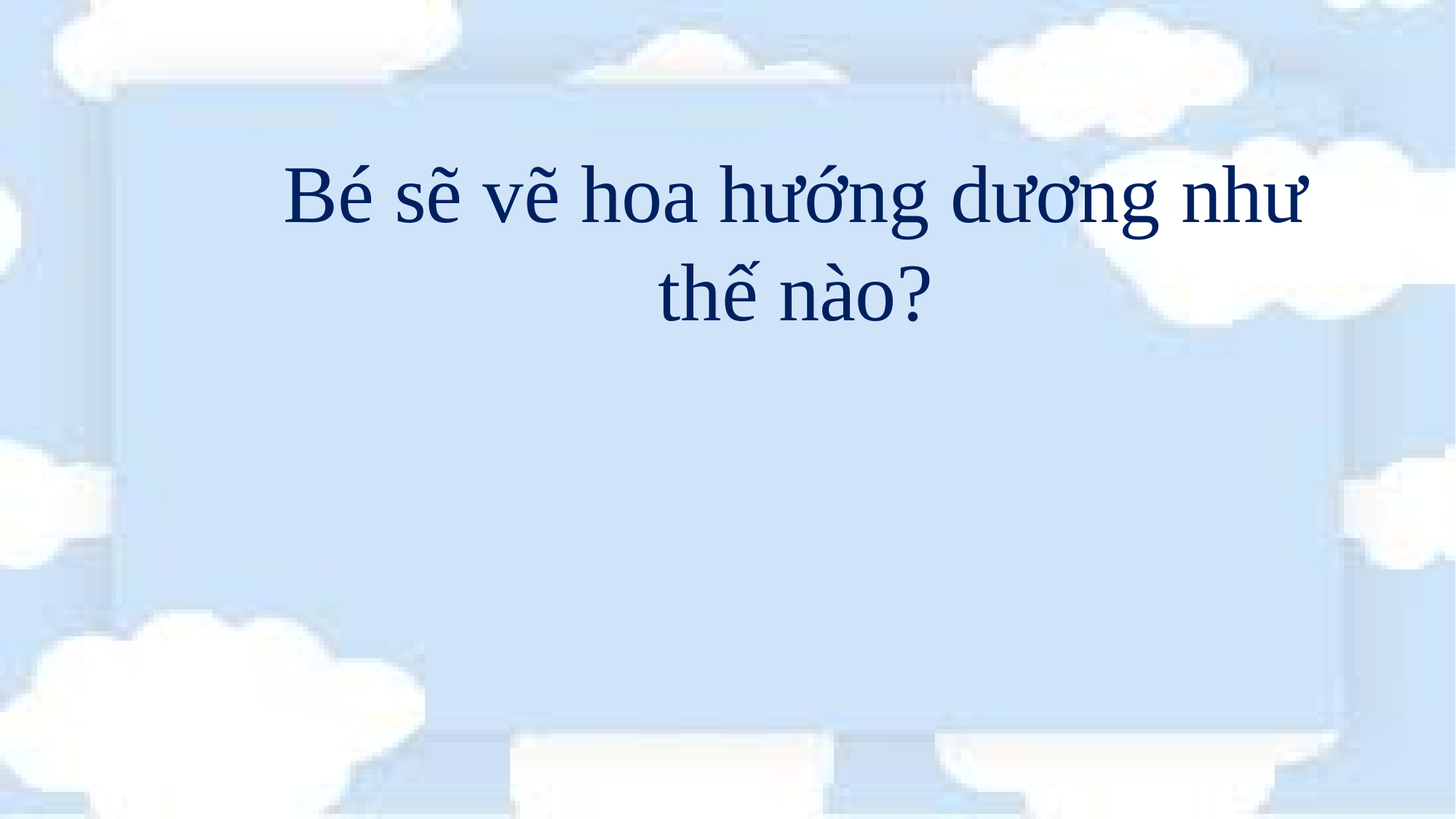

Bé sẽ vẽ hoa hướng dương như thế nào?